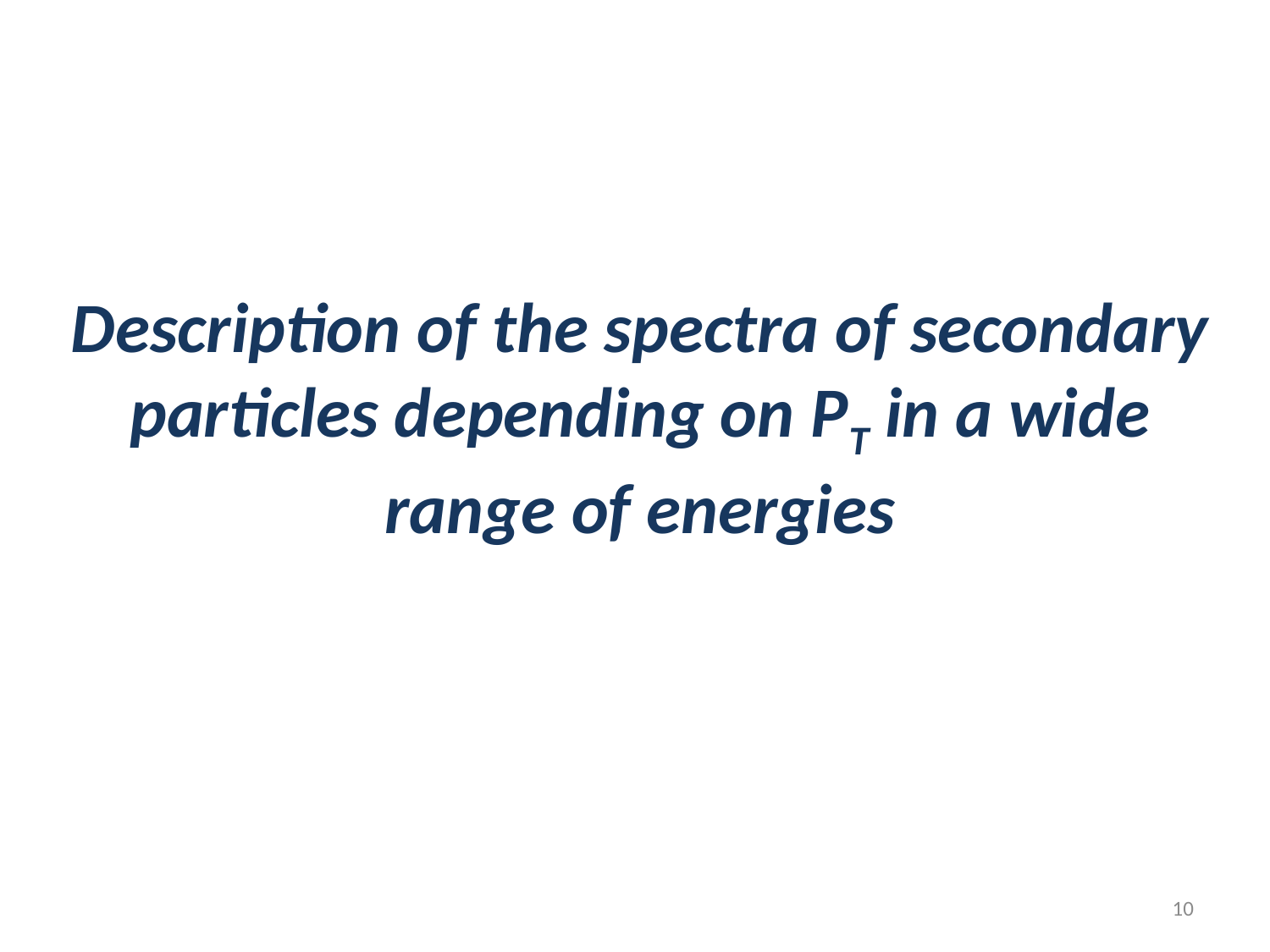

Description of the spectra of secondary particles depending on PT in a wide range of energies

10